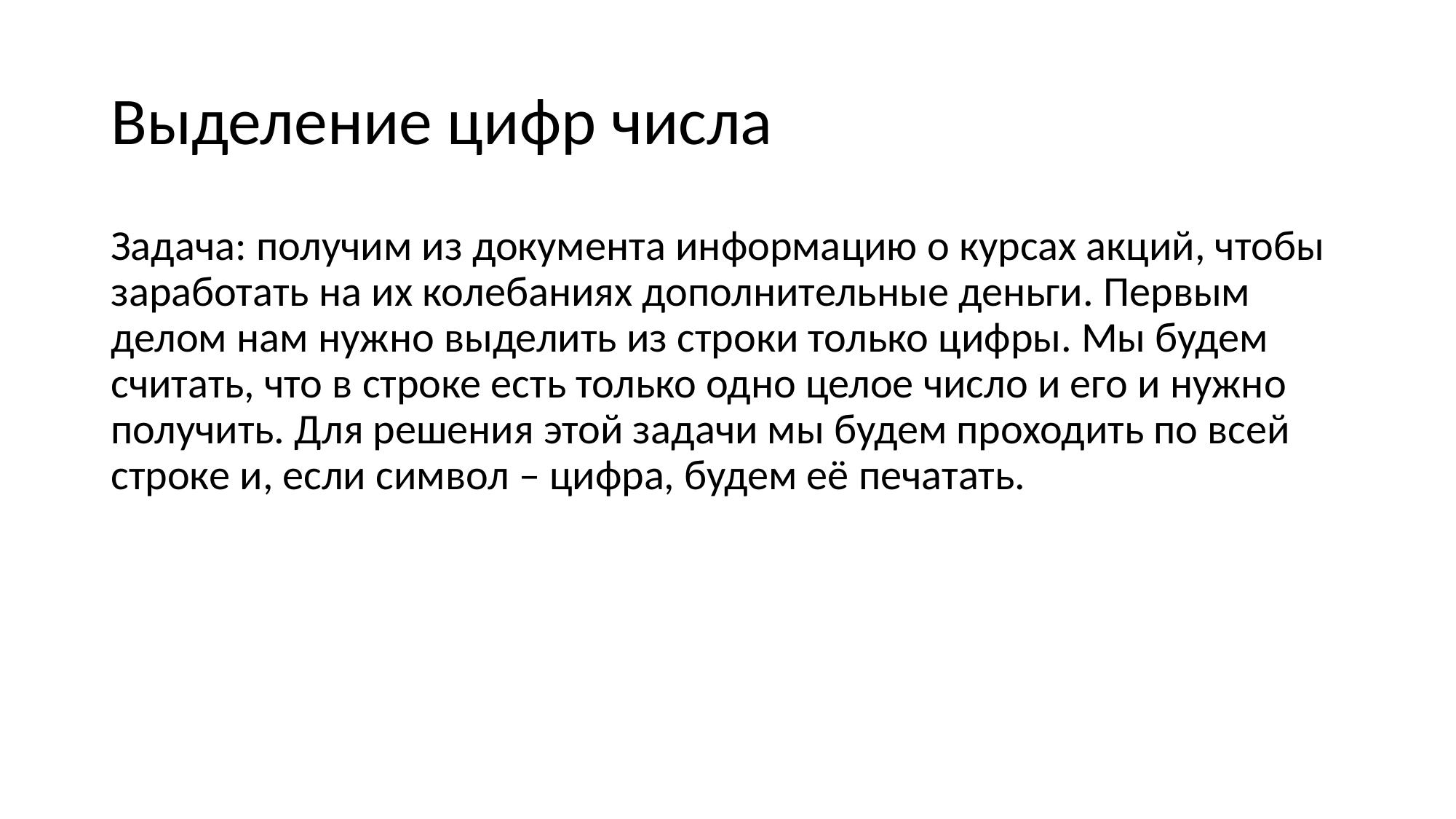

# Выделение цифр числа
Задача: получим из документа информацию о курсах акций, чтобы заработать на их колебаниях дополнительные деньги. Первым делом нам нужно выделить из строки только цифры. Мы будем считать, что в строке есть только одно целое число и его и нужно получить. Для решения этой задачи мы будем проходить по всей строке и, если символ – цифра, будем её печатать.